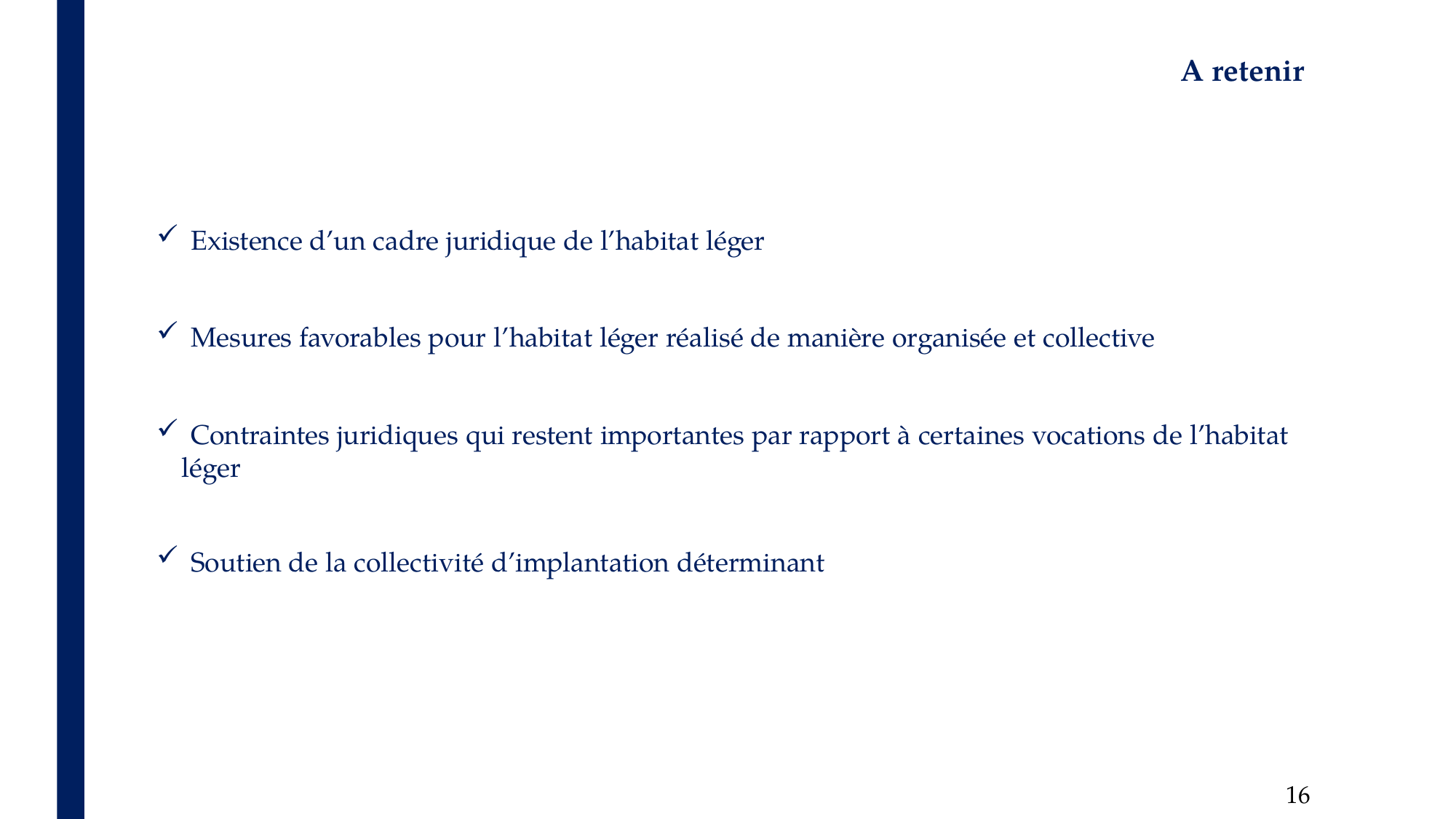

# A retenir
Existence d’un cadre juridique de l’habitat léger

Mesures favorables pour l’habitat léger réalisé de manière organisée et collective

Contraintes juridiques qui restent importantes par rapport à certaines vocations de l’habitat
léger

Soutien de la collectivité d’implantation déterminant
16